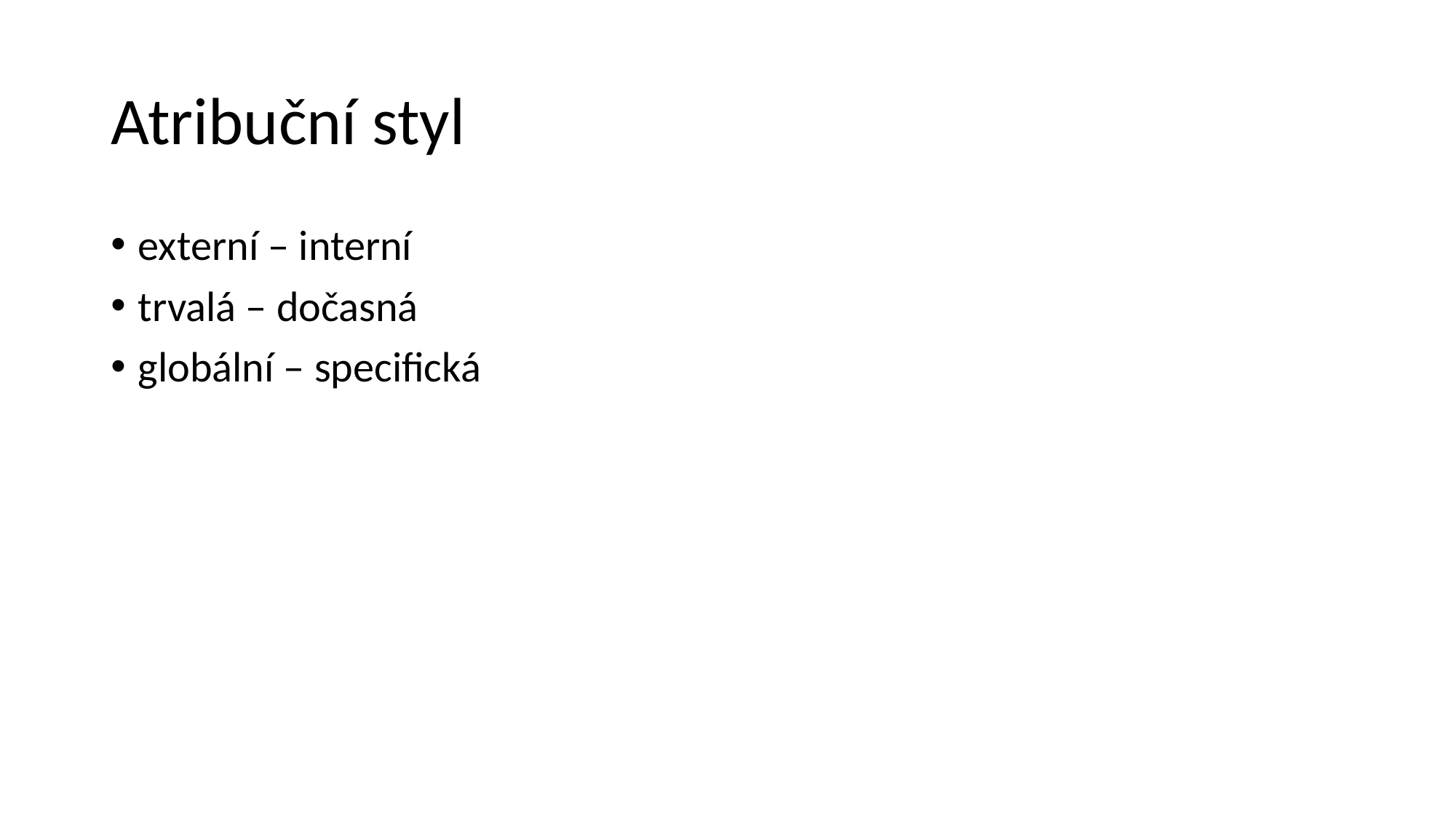

# Atribuční styl
externí – interní
trvalá – dočasná
globální – specifická